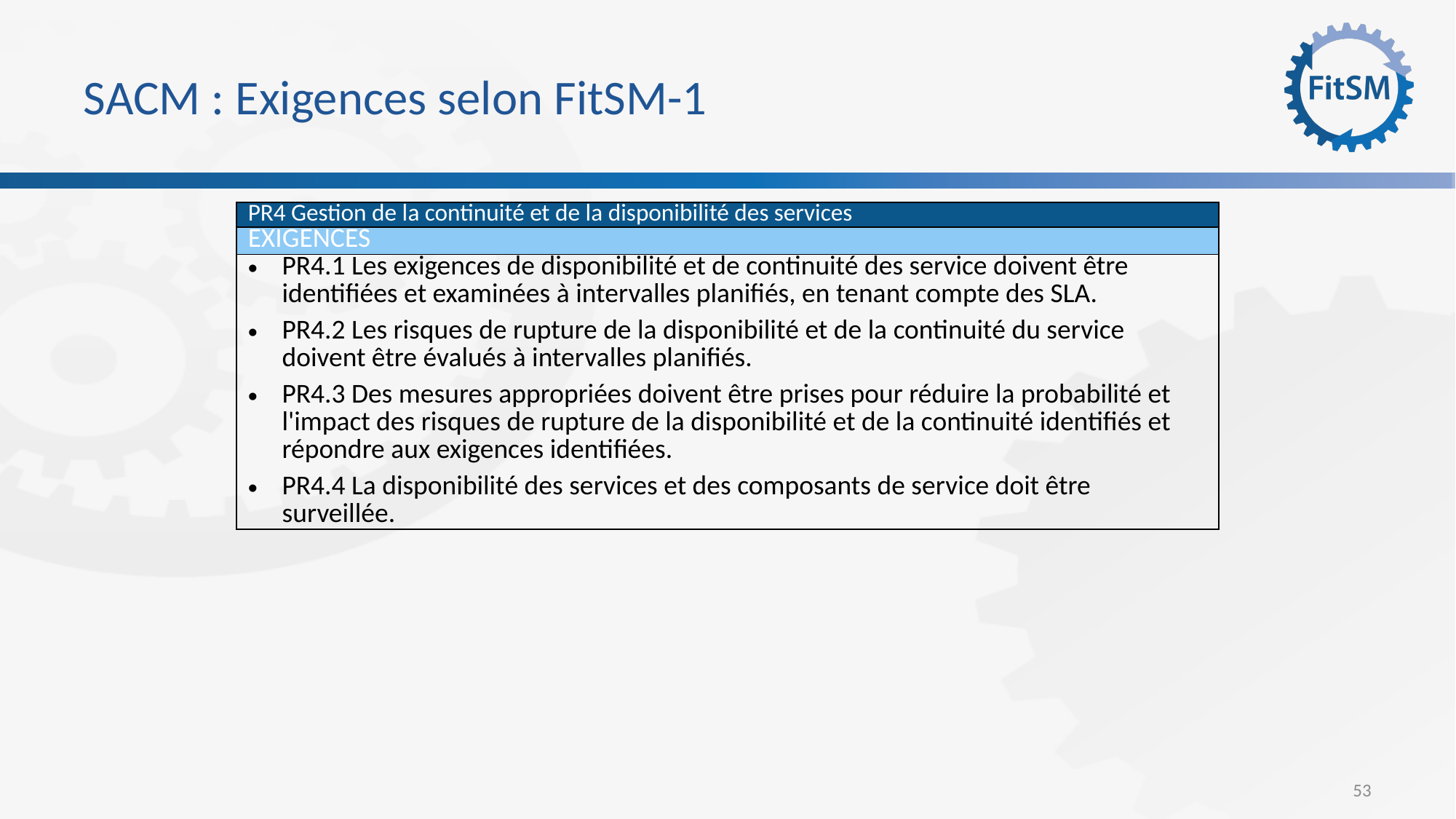

# SACM : Exigences selon FitSM-1
| PR4 Gestion de la continuité et de la disponibilité des services |
| --- |
| Exigences |
| PR4.1 Les exigences de disponibilité et de continuité des service doivent être identifiées et examinées à intervalles planifiés, en tenant compte des SLA. PR4.2 Les risques de rupture de la disponibilité et de la continuité du service doivent être évalués à intervalles planifiés. PR4.3 Des mesures appropriées doivent être prises pour réduire la probabilité et l'impact des risques de rupture de la disponibilité et de la continuité identifiés et répondre aux exigences identifiées. PR4.4 La disponibilité des services et des composants de service doit être surveillée. |
53